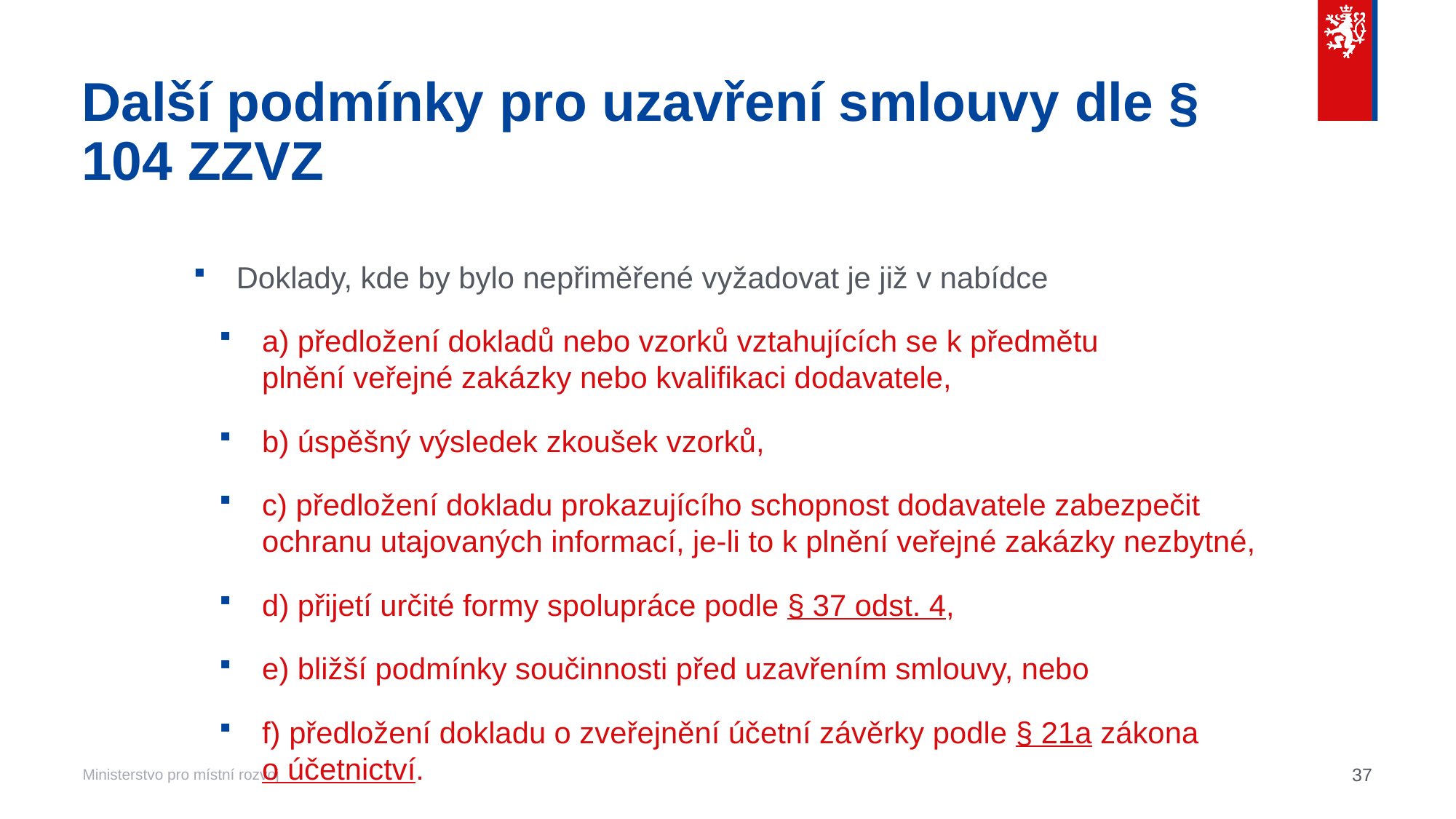

# Další podmínky pro uzavření smlouvy dle § 104 ZZVZ
Doklady, kde by bylo nepřiměřené vyžadovat je již v nabídce
a) předložení dokladů nebo vzorků vztahujících se k předmětu plnění veřejné zakázky nebo kvalifikaci dodavatele,
b) úspěšný výsledek zkoušek vzorků,
c) předložení dokladu prokazujícího schopnost dodavatele zabezpečit ochranu utajovaných informací, je-li to k plnění veřejné zakázky nezbytné,
d) přijetí určité formy spolupráce podle § 37 odst. 4,
e) bližší podmínky součinnosti před uzavřením smlouvy, nebo
f) předložení dokladu o zveřejnění účetní závěrky podle § 21a zákona o účetnictví.

37